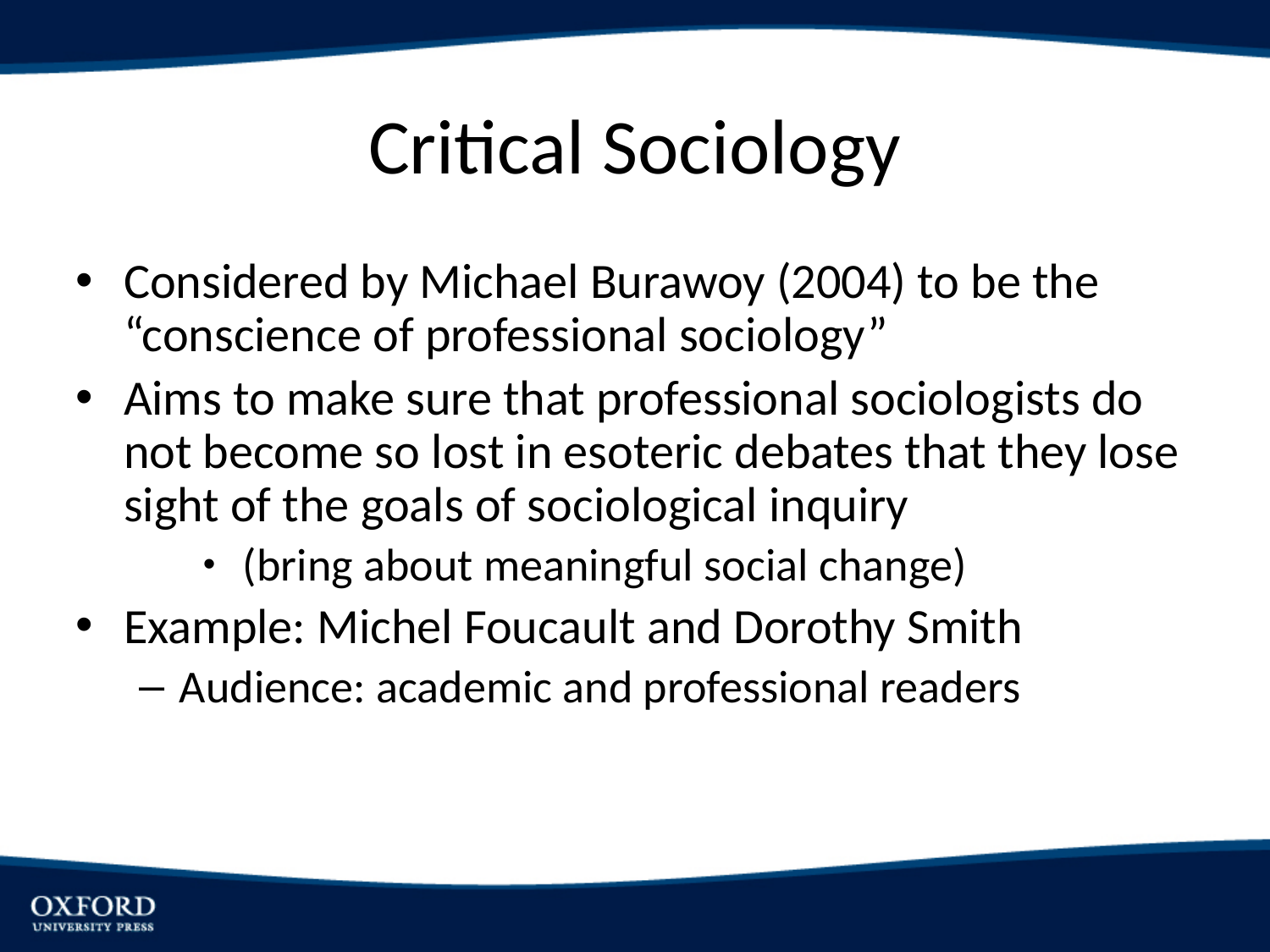

# Critical Sociology
Considered by Michael Burawoy (2004) to be the “conscience of professional sociology”
Aims to make sure that professional sociologists do not become so lost in esoteric debates that they lose sight of the goals of sociological inquiry
 (bring about meaningful social change)
Example: Michel Foucault and Dorothy Smith
Audience: academic and professional readers